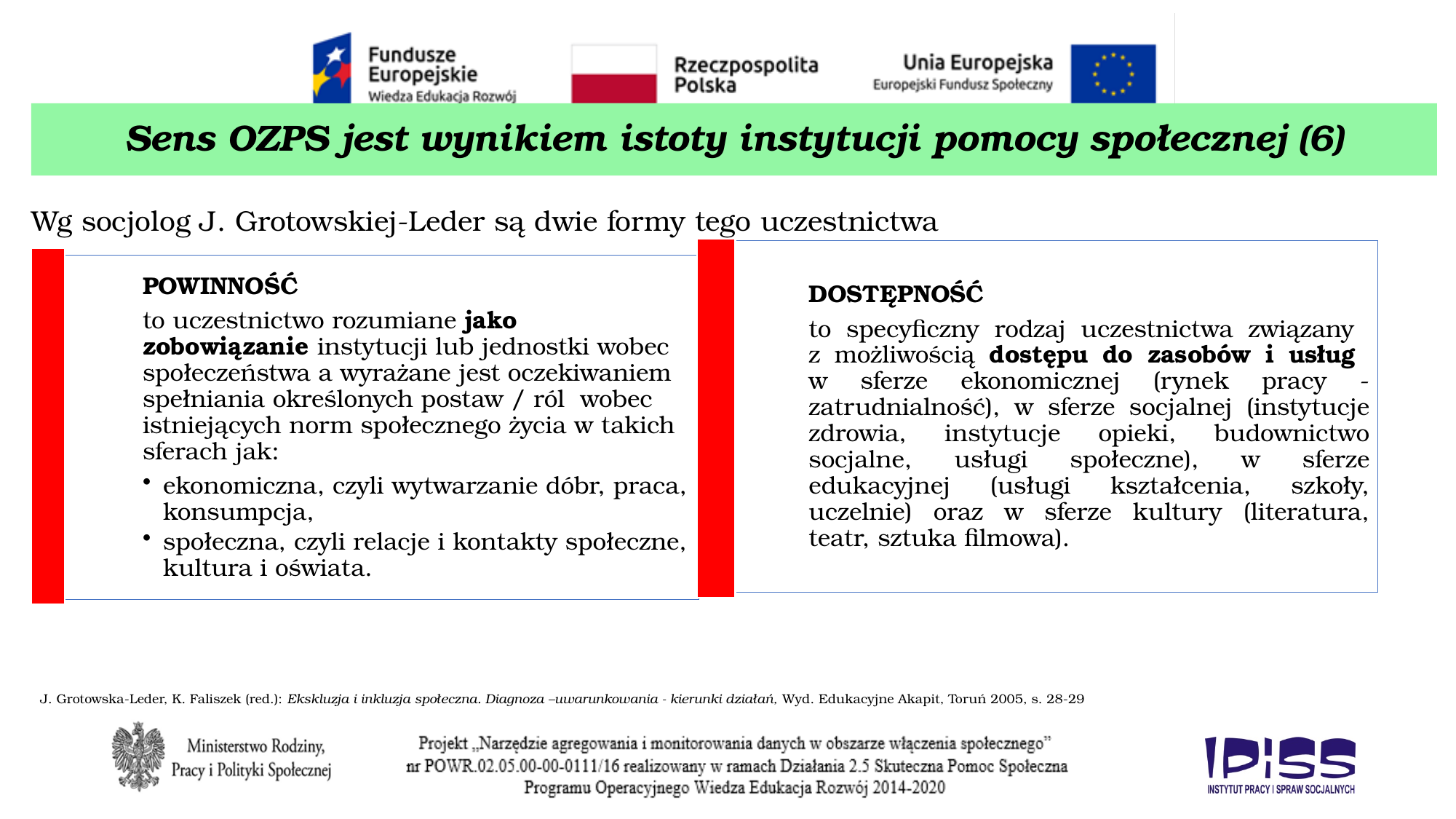

# Sens OZPS jest wynikiem istoty instytucji pomocy społecznej (6)
Wg socjolog J. Grotowskiej-Leder są dwie formy tego uczestnictwa

 J. Grotowska-Leder, K. Faliszek (red.): Ekskluzja i inkluzja społeczna. Diagnoza –uwarunkowania - kierunki działań, Wyd. Edukacyjne Akapit, Toruń 2005, s. 28-29

POWINNOŚĆ
to uczestnictwo rozumiane jako zobowiązanie instytucji lub jednostki wobec społeczeństwa a wyrażane jest oczekiwaniem spełniania określonych postaw / ról  wobec istniejących norm społecznego życia w takich sferach jak:
ekonomiczna, czyli wytwarzanie dóbr, praca, konsumpcja,
społeczna, czyli relacje i kontakty społeczne, kultura i oświata.
DOSTĘPNOŚĆ
to specyficzny rodzaj uczestnictwa związany
z możliwością dostępu do zasobów i usług
w sferze ekonomicznej (rynek pracy - zatrudnialność), w sferze socjalnej (instytucje zdrowia, instytucje opieki, budownictwo socjalne, usługi społeczne), w sferze edukacyjnej (usługi kształcenia, szkoły, uczelnie) oraz w sferze kultury (literatura, teatr, sztuka filmowa).